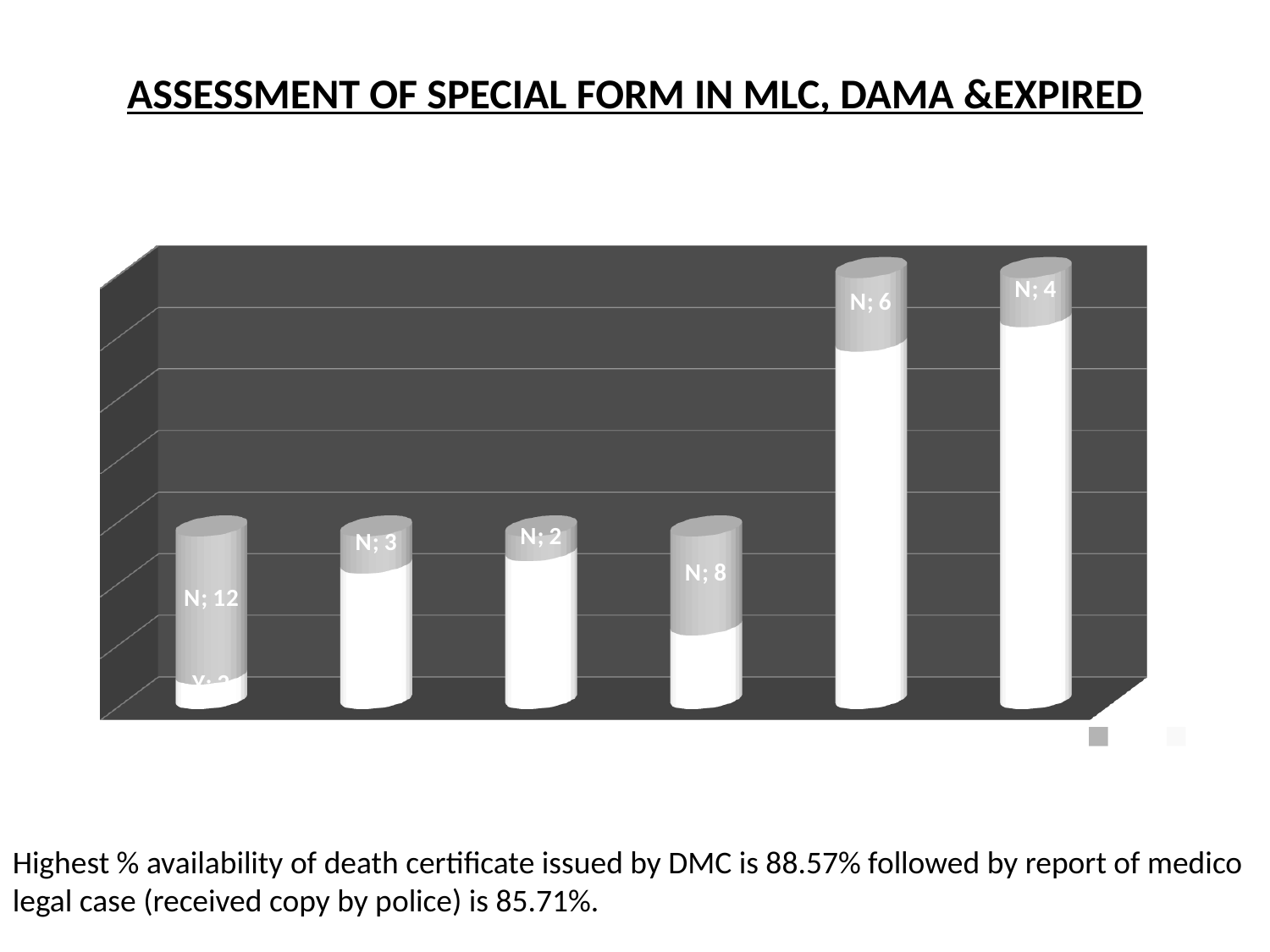

# ASSESSMENT OF SPECIAL FORM IN MLC, DAMA &EXPIRED

[unsupported chart]

Highest % availability of death certificate issued by DMC is 88.57% followed by report of medico legal case (received copy by police) is 85.71%.